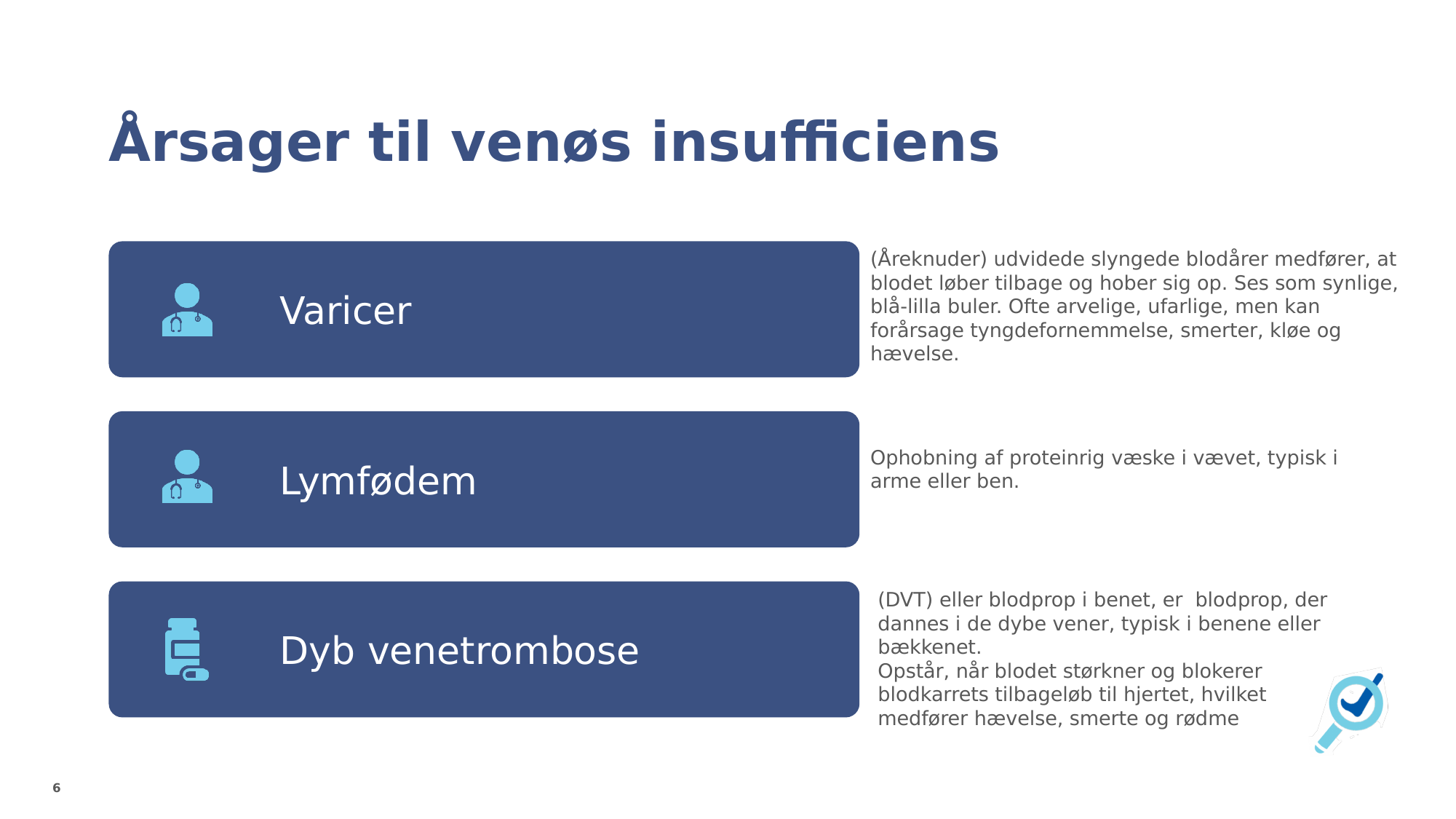

# Årsager til venøs insufficiens
Varicer
Lymfødem
Dyb venetrombose
(Åreknuder) udvidede slyngede blodårer medfører, at blodet løber tilbage og hober sig op. Ses som synlige, blå-lilla buler. Ofte arvelige, ufarlige, men kan forårsage tyngdefornemmelse, smerter, kløe og hævelse.
Ophobning af proteinrig væske i vævet, typisk i arme eller ben.
(DVT) eller blodprop i benet, er  blodprop, der dannes i de dybe vener, typisk i benene eller bækkenet.
Opstår, når blodet størkner og blokerer blodkarrets tilbageløb til hjertet, hvilket medfører hævelse, smerte og rødme
6